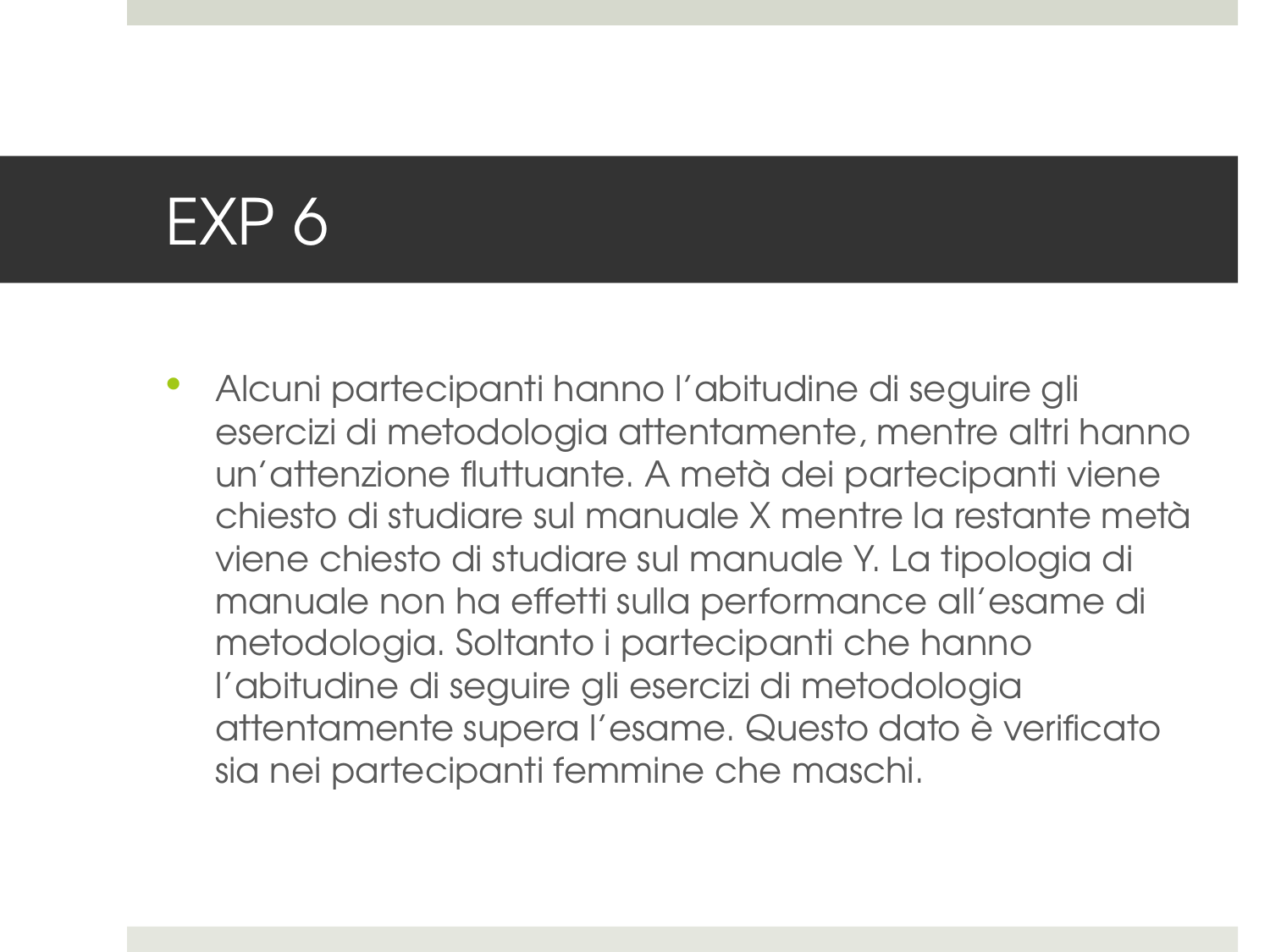

# EXP 6
Alcuni partecipanti hanno l’abitudine di seguire gli esercizi di metodologia attentamente, mentre altri hanno un’attenzione fluttuante. A metà dei partecipanti viene chiesto di studiare sul manuale X mentre la restante metà viene chiesto di studiare sul manuale Y. La tipologia di manuale non ha effetti sulla performance all’esame di metodologia. Soltanto i partecipanti che hanno l’abitudine di seguire gli esercizi di metodologia attentamente supera l’esame. Questo dato è verificato sia nei partecipanti femmine che maschi.